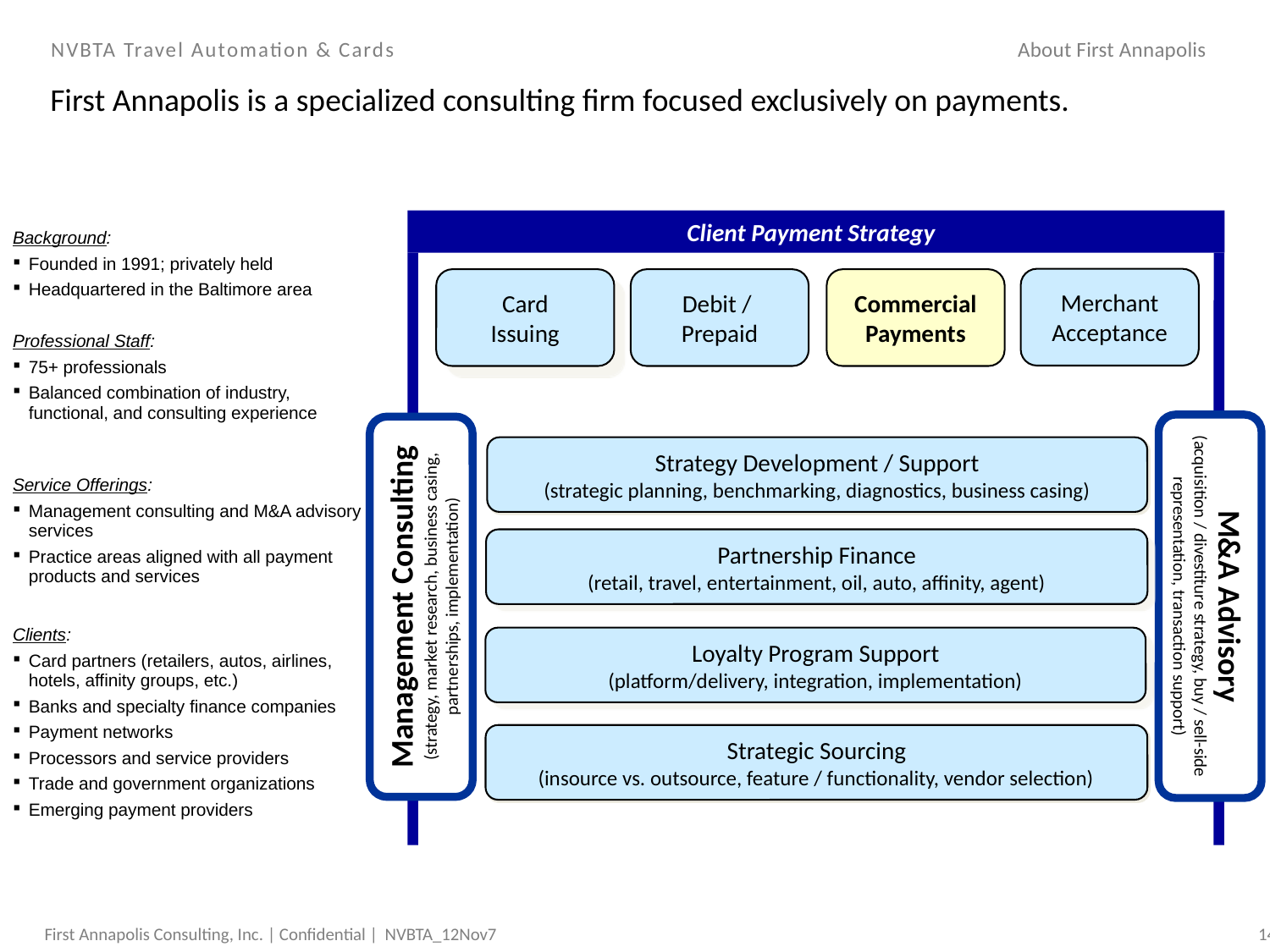

# NVBTA Travel Automation & Cards
About First Annapolis
First Annapolis is a specialized consulting firm focused exclusively on payments.
Client Payment Strategy
| Background: Founded in 1991; privately held Headquartered in the Baltimore area Professional Staff: 75+ professionals Balanced combination of industry, functional, and consulting experience |
| --- |
| Service Offerings: Management consulting and M&A advisory services Practice areas aligned with all payment products and services |
| Clients: Card partners (retailers, autos, airlines, hotels, affinity groups, etc.) Banks and specialty finance companies Payment networks Processors and service providers Trade and government organizations Emerging payment providers |

Merchant Acceptance
Card
Issuing
Debit /  Prepaid
Commercial Payments
Strategy Development / Support
(strategic planning, benchmarking, diagnostics, business casing)
Partnership Finance
(retail, travel, entertainment, oil, auto, affinity, agent)
M&A Advisory
(acquisition / divestiture strategy, buy / sell-side representation, transaction support)
Management Consulting
(strategy, market research, business casing, partnerships, implementation)
Loyalty Program Support
(platform/delivery, integration, implementation)
Strategic Sourcing
(insource vs. outsource, feature / functionality, vendor selection)
NVBTA_12Nov7